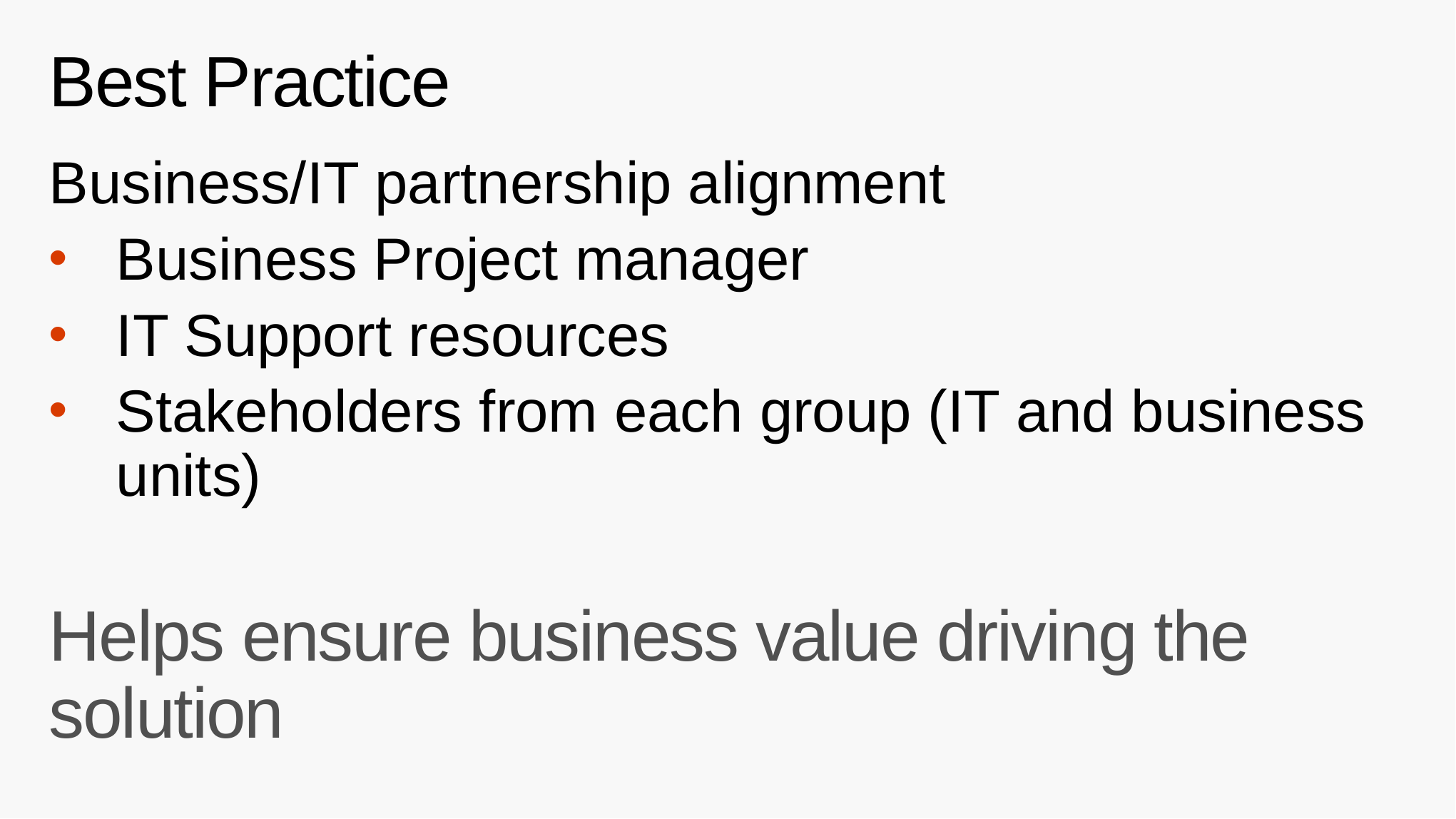

# Best Practice
Business/IT partnership alignment
Business Project manager
IT Support resources
Stakeholders from each group (IT and business units)

Helps ensure business value driving the solution